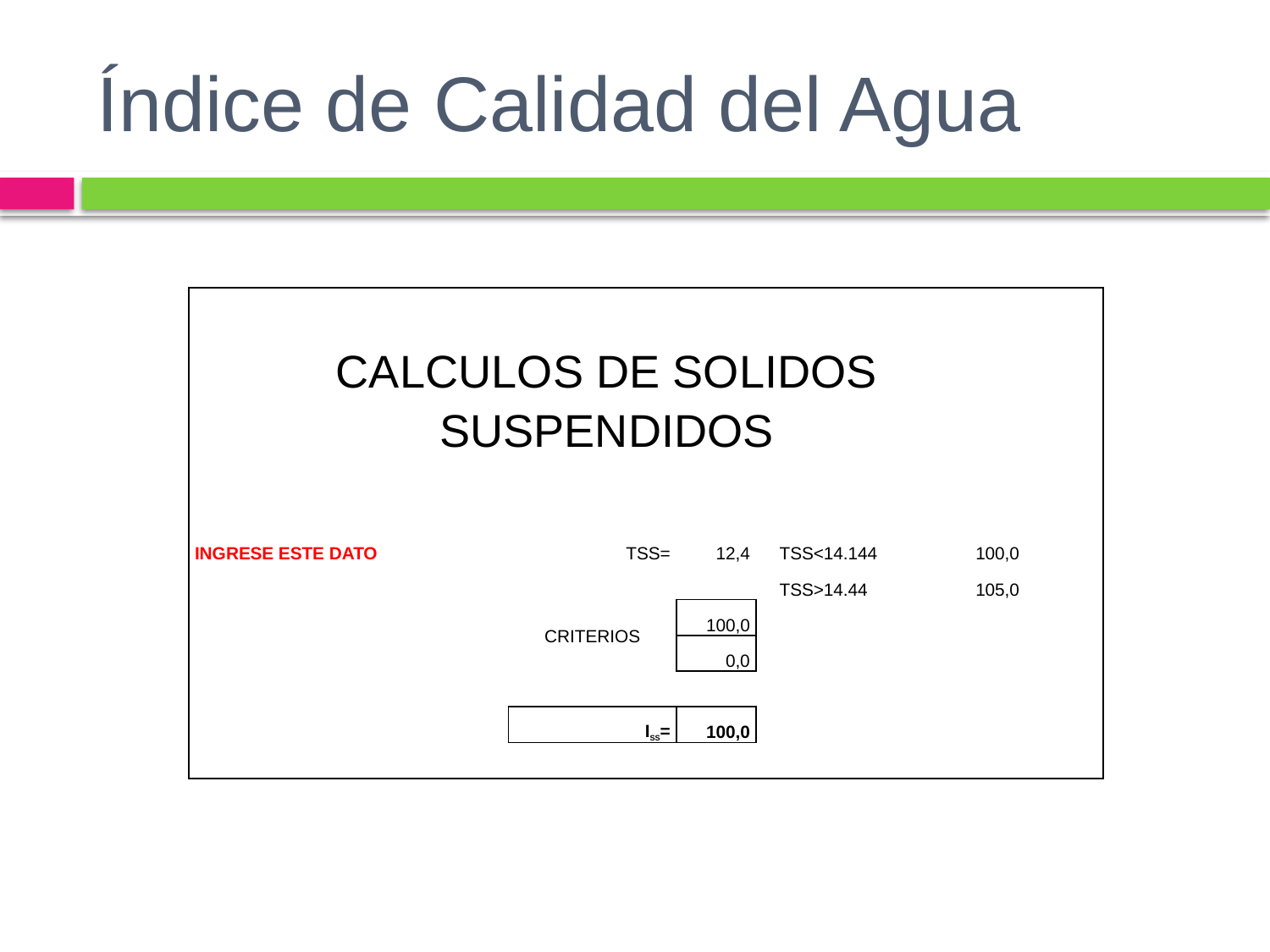

# Índice de Calidad del Agua
| CALCULOS DE SOLIDOS SUSPENDIDOS |  |  |  |  |  |  |
| --- | --- | --- | --- | --- | --- | --- |
|  |  |  |  |  |  |  |
|  |  |  |  |  |  |  |
| INGRESE ESTE DATO | TSS= | 12,4 |  | TSS<14.144 | 100,0 |  |
|  |  |  |  | TSS>14.44 | 105,0 |  |
|  | CRITERIOS | 100,0 |  |  |  |  |
|  |  | 0,0 |  |  |  |  |
|  |  |  |  |  |  |  |
|  | ISS= | 100,0 |  |  |  |  |
|  |  |  |  |  |  |  |